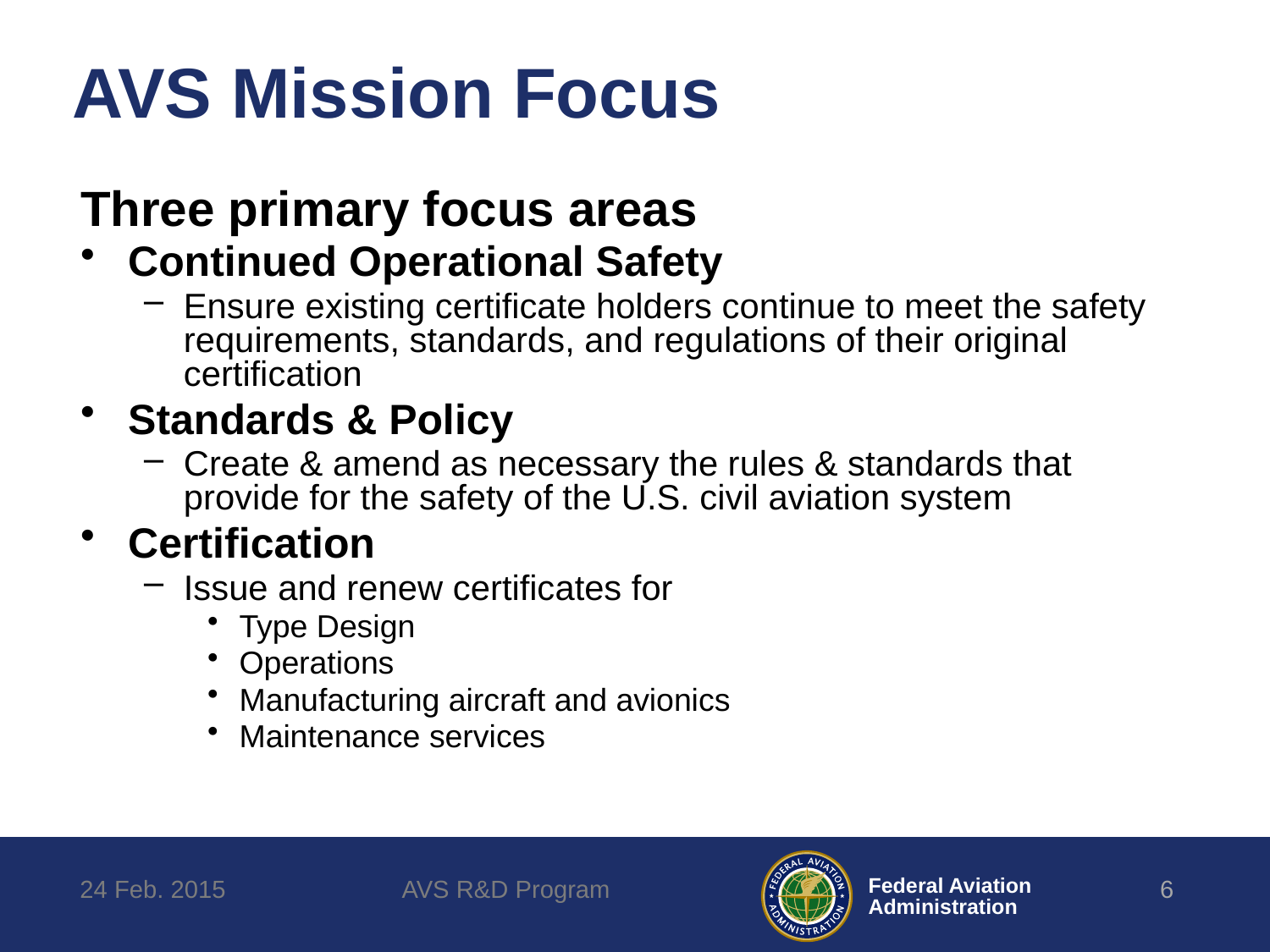

# AVS Mission Focus
Three primary focus areas
Continued Operational Safety
Ensure existing certificate holders continue to meet the safety requirements, standards, and regulations of their original certification
Standards & Policy
Create & amend as necessary the rules & standards that provide for the safety of the U.S. civil aviation system
Certification
Issue and renew certificates for
Type Design
Operations
Manufacturing aircraft and avionics
Maintenance services
24 Feb. 2015
AVS R&D Program
6